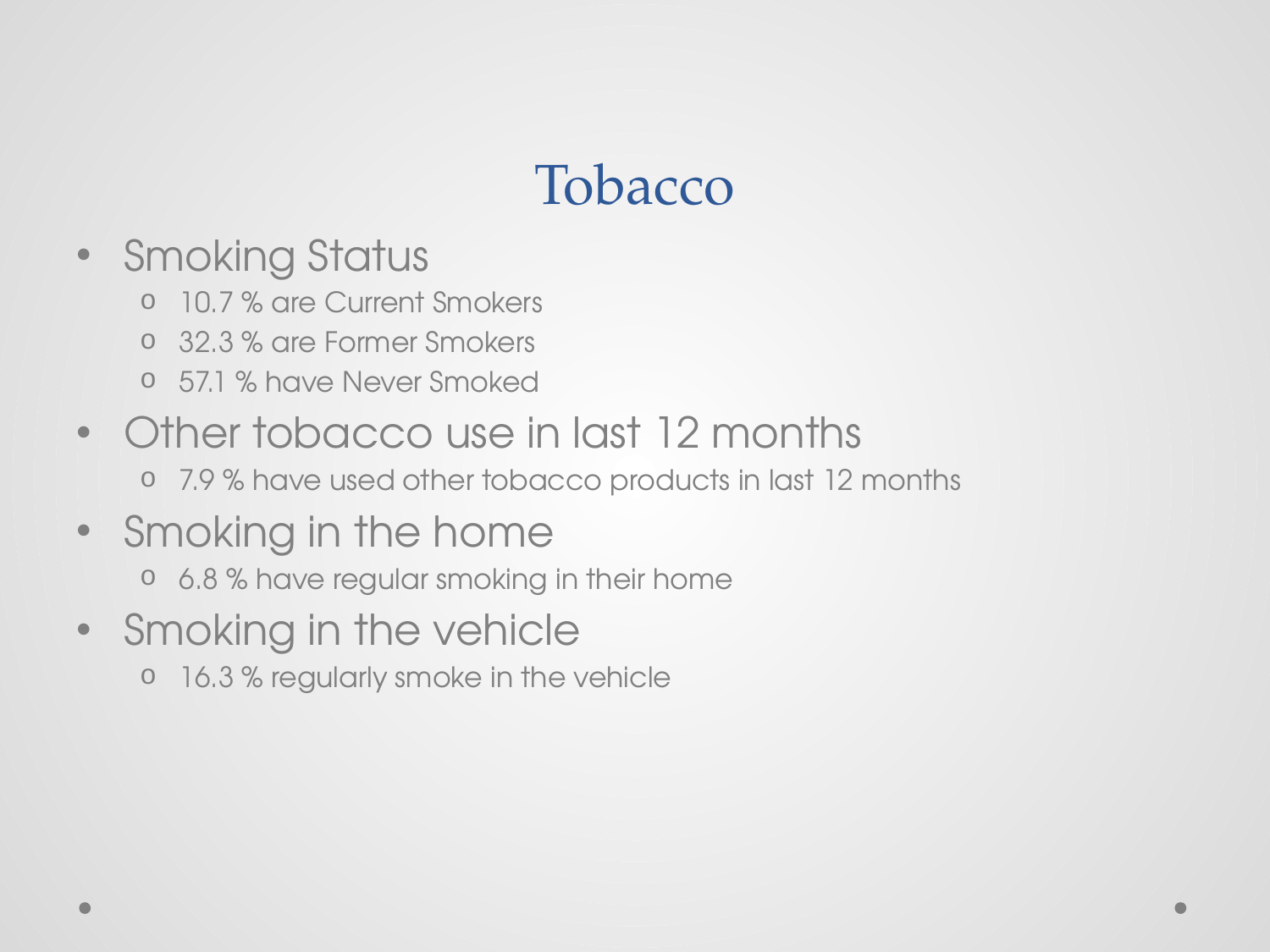

# Tobacco
Smoking Status
10.7 % are Current Smokers
32.3 % are Former Smokers
57.1 % have Never Smoked
Other tobacco use in last 12 months
7.9 % have used other tobacco products in last 12 months
Smoking in the home
6.8 % have regular smoking in their home
Smoking in the vehicle
16.3 % regularly smoke in the vehicle